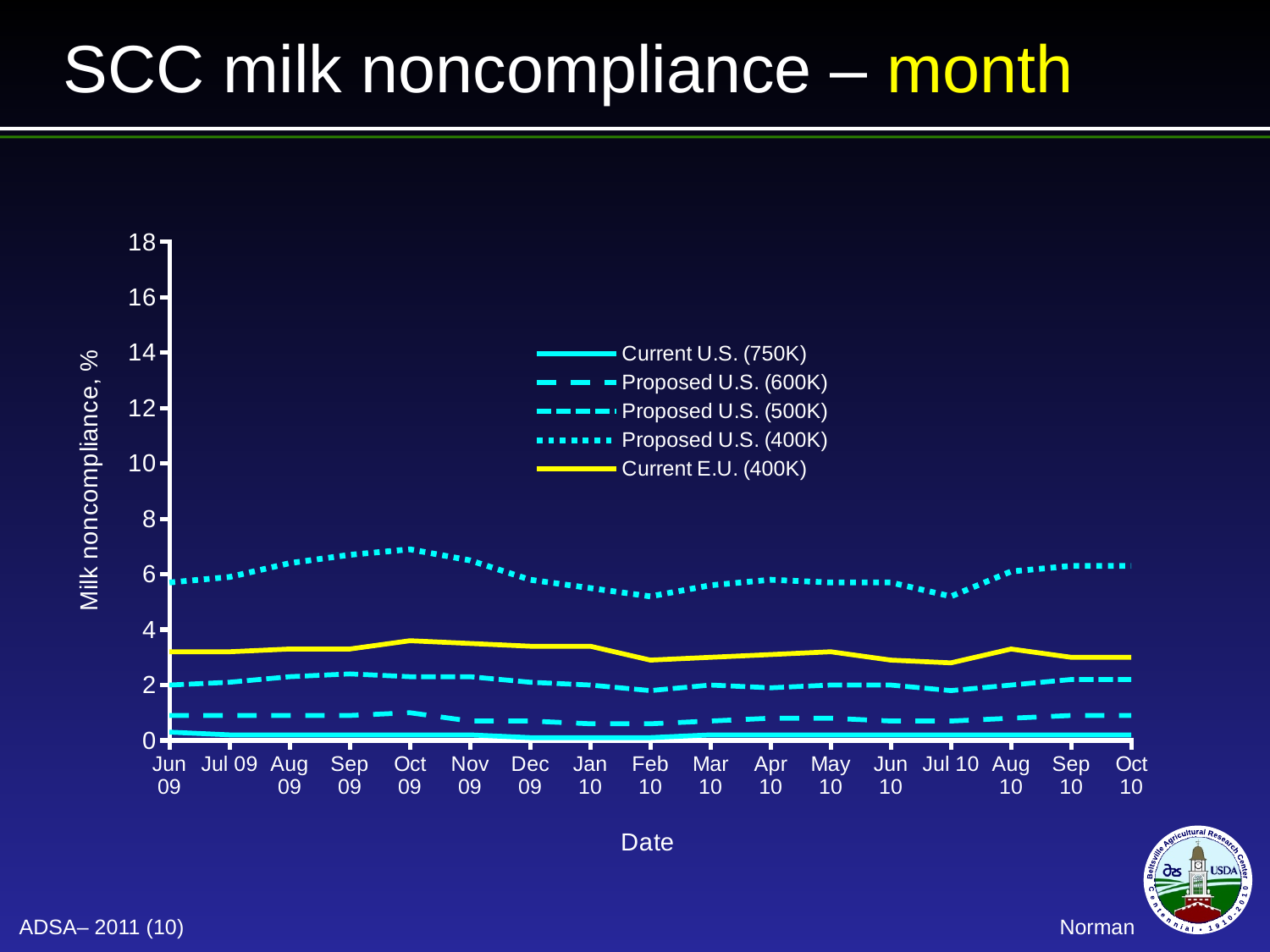

# SCC milk noncompliance – month

### Chart

| Category |  |  |  |  |  |
|---|---|---|---|---|---|
| Jun 09 | 0.3000000000000003 | 0.9 | 2.0 | 5.7 | 3.2 |
| Jul 09 | 0.2 | 0.9 | 2.1 | 5.9 | 3.2 |
| Aug 09 | 0.2 | 0.9 | 2.3 | 6.4 | 3.3 |
| Sep 09 | 0.2 | 0.9 | 2.4 | 6.7 | 3.3 |
| Oct 09 | 0.2 | 1.0 | 2.3 | 6.9 | 3.6 |
| Nov 09 | 0.2 | 0.7000000000000006 | 2.3 | 6.5 | 3.5 |
| Dec 09 | 0.1 | 0.7000000000000006 | 2.1 | 5.8 | 3.4 |
| Jan 10 | 0.1 | 0.6000000000000006 | 2.0 | 5.5 | 3.4 |
| Feb 10 | 0.1 | 0.6000000000000006 | 1.8 | 5.2 | 2.9 |
| Mar 10 | 0.2 | 0.7000000000000006 | 2.0 | 5.6 | 3.0 |
| Apr 10 | 0.2 | 0.8 | 1.9000000000000001 | 5.8 | 3.1 |
| May 10 | 0.2 | 0.8 | 2.0 | 5.7 | 3.2 |
| Jun 10 | 0.2 | 0.7000000000000006 | 2.0 | 5.7 | 2.9 |
| Jul 10 | 0.2 | 0.7000000000000006 | 1.8 | 5.2 | 2.8 |
| Aug 10 | 0.2 | 0.8 | 2.0 | 6.1 | 3.3 |
| Sep 10 | 0.2 | 0.9 | 2.2 | 6.3 | 3.0 |
| Oct 10 | 0.2 | 0.9 | 2.2 | 6.3 | 3.0 |